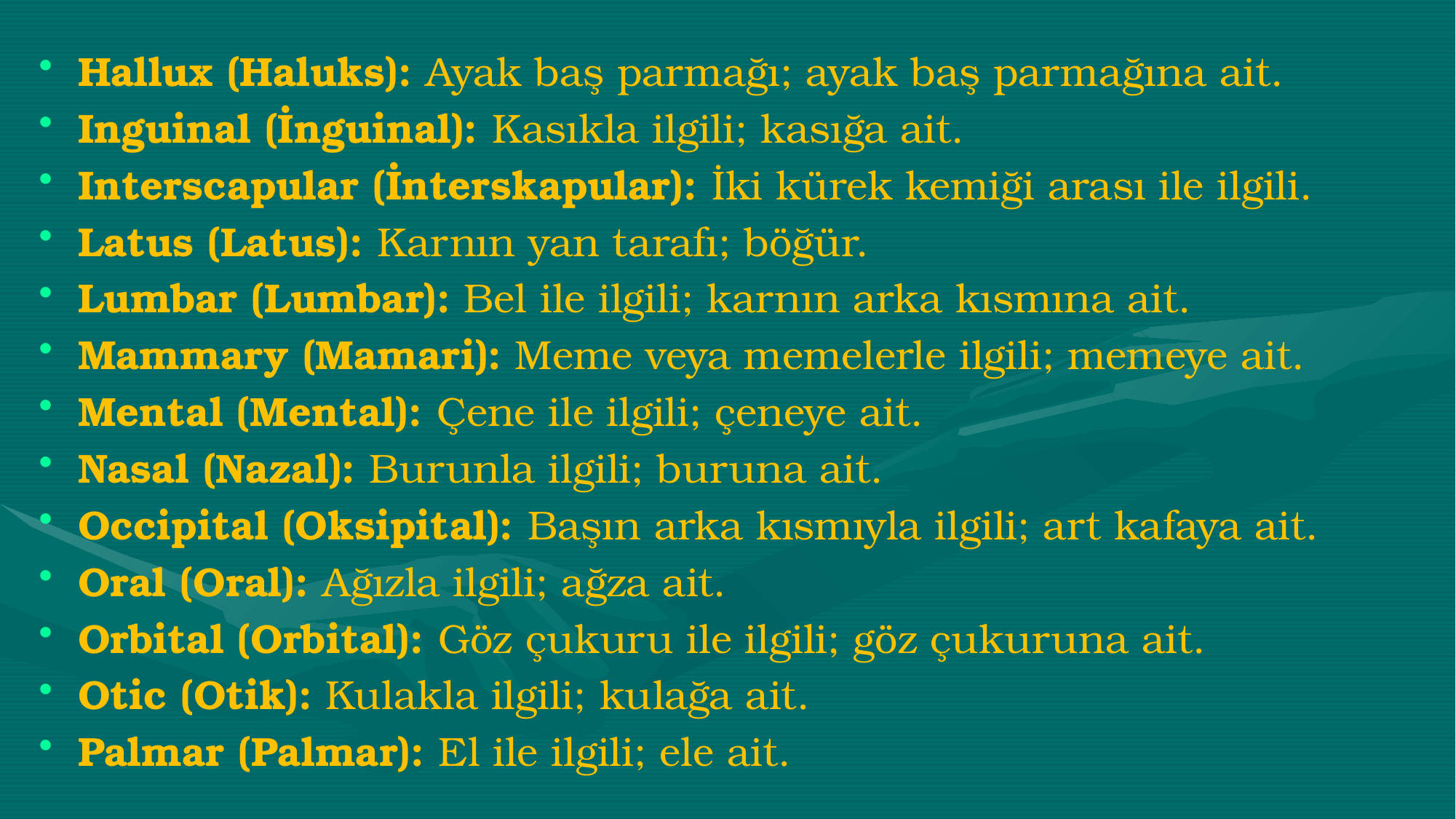

Hallux (Haluks): Ayak baş parmağı; ayak baş parmağına ait.
Inguinal (İnguinal): Kasıkla ilgili; kasığa ait.
Interscapular (İnterskapular): İki kürek kemiği arası ile ilgili.
Latus (Latus): Karnın yan tarafı; böğür.
Lumbar (Lumbar): Bel ile ilgili; karnın arka kısmına ait.
Mammary (Mamari): Meme veya memelerle ilgili; memeye ait.
Mental (Mental): Çene ile ilgili; çeneye ait.
Nasal (Nazal): Burunla ilgili; buruna ait.
Occipital (Oksipital): Başın arka kısmıyla ilgili; art kafaya ait.
Oral (Oral): Ağızla ilgili; ağza ait.
Orbital (Orbital): Göz çukuru ile ilgili; göz çukuruna ait.
Otic (Otik): Kulakla ilgili; kulağa ait.
Palmar (Palmar): El ile ilgili; ele ait.